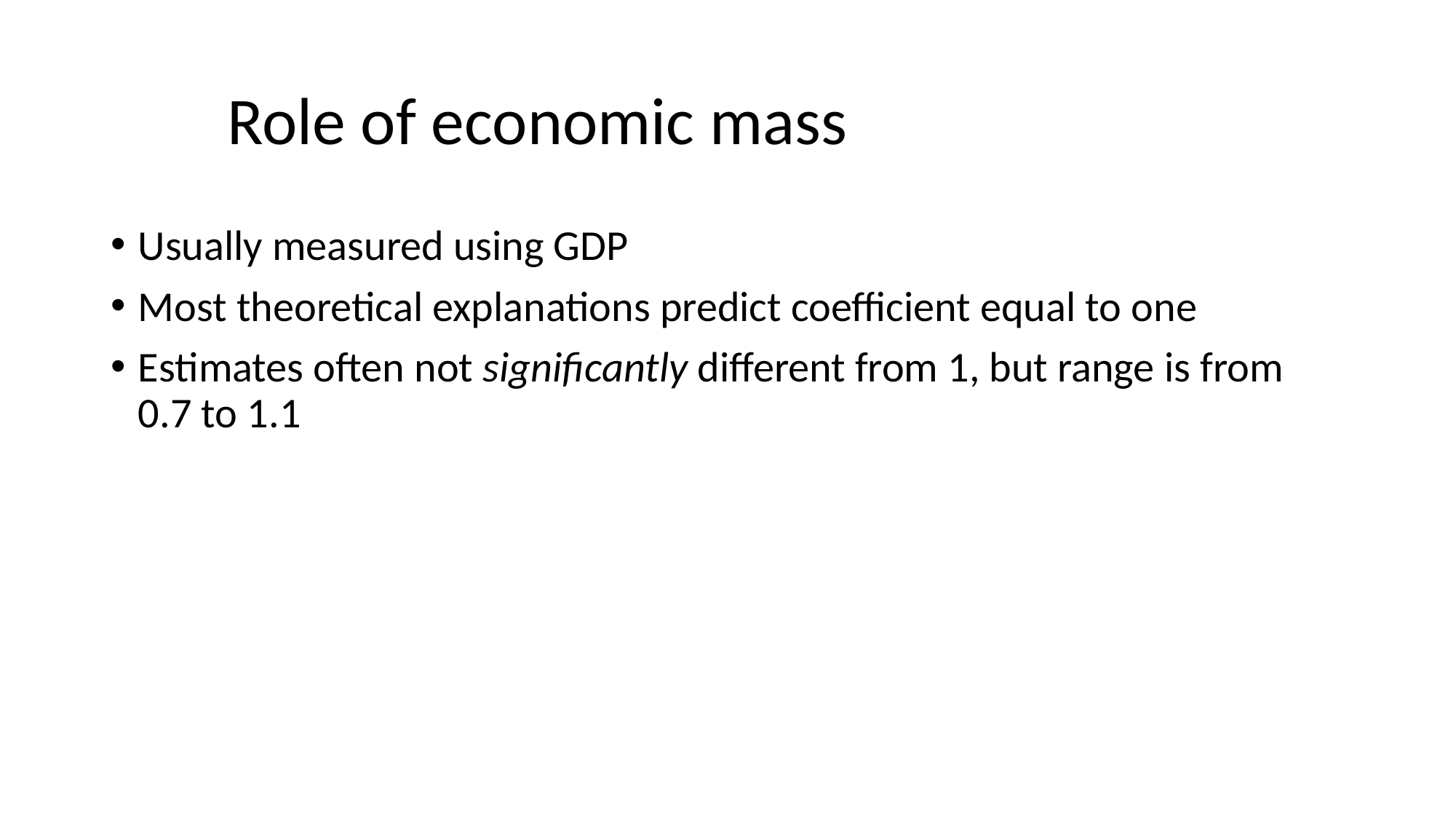

# The Role of economic mass
Usually measured using GDP
Most theoretical explanations predict coefficient equal to one
Estimates often not significantly different from 1, but range is from 0.7 to 1.1